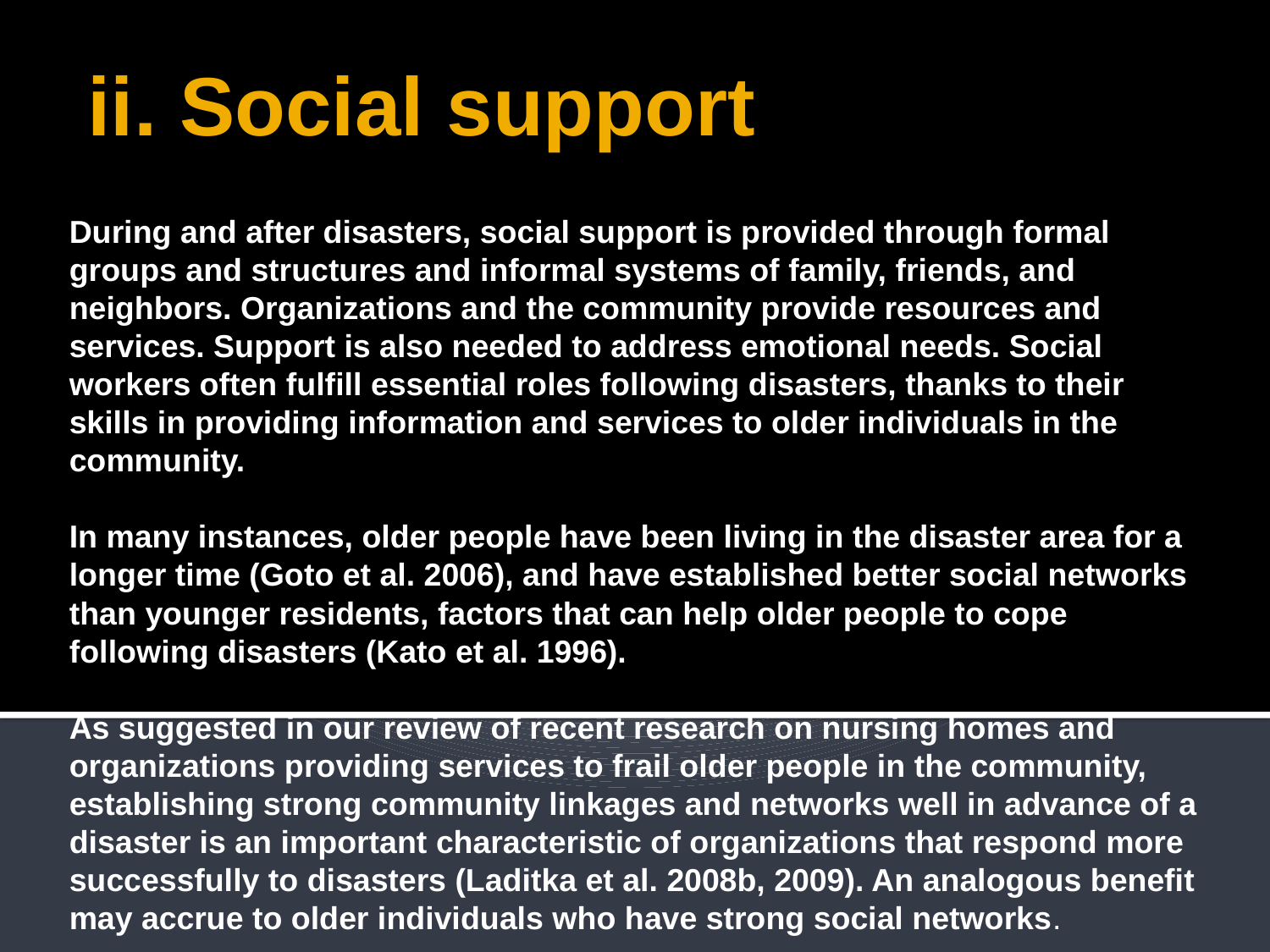

# ii. Social support
During and after disasters, social support is provided through formal groups and structures and informal systems of family, friends, and neighbors. Organizations and the community provide resources and services. Support is also needed to address emotional needs. Social workers often fulfill essential roles following disasters, thanks to their skills in providing information and services to older individuals in the community.

In many instances, older people have been living in the disaster area for a longer time (Goto et al. 2006), and have established better social networks than younger residents, factors that can help older people to cope following disasters (Kato et al. 1996).

As suggested in our review of recent research on nursing homes and organizations providing services to frail older people in the community, establishing strong community linkages and networks well in advance of a disaster is an important characteristic of organizations that respond more successfully to disasters (Laditka et al. 2008b, 2009). An analogous benefit may accrue to older individuals who have strong social networks.